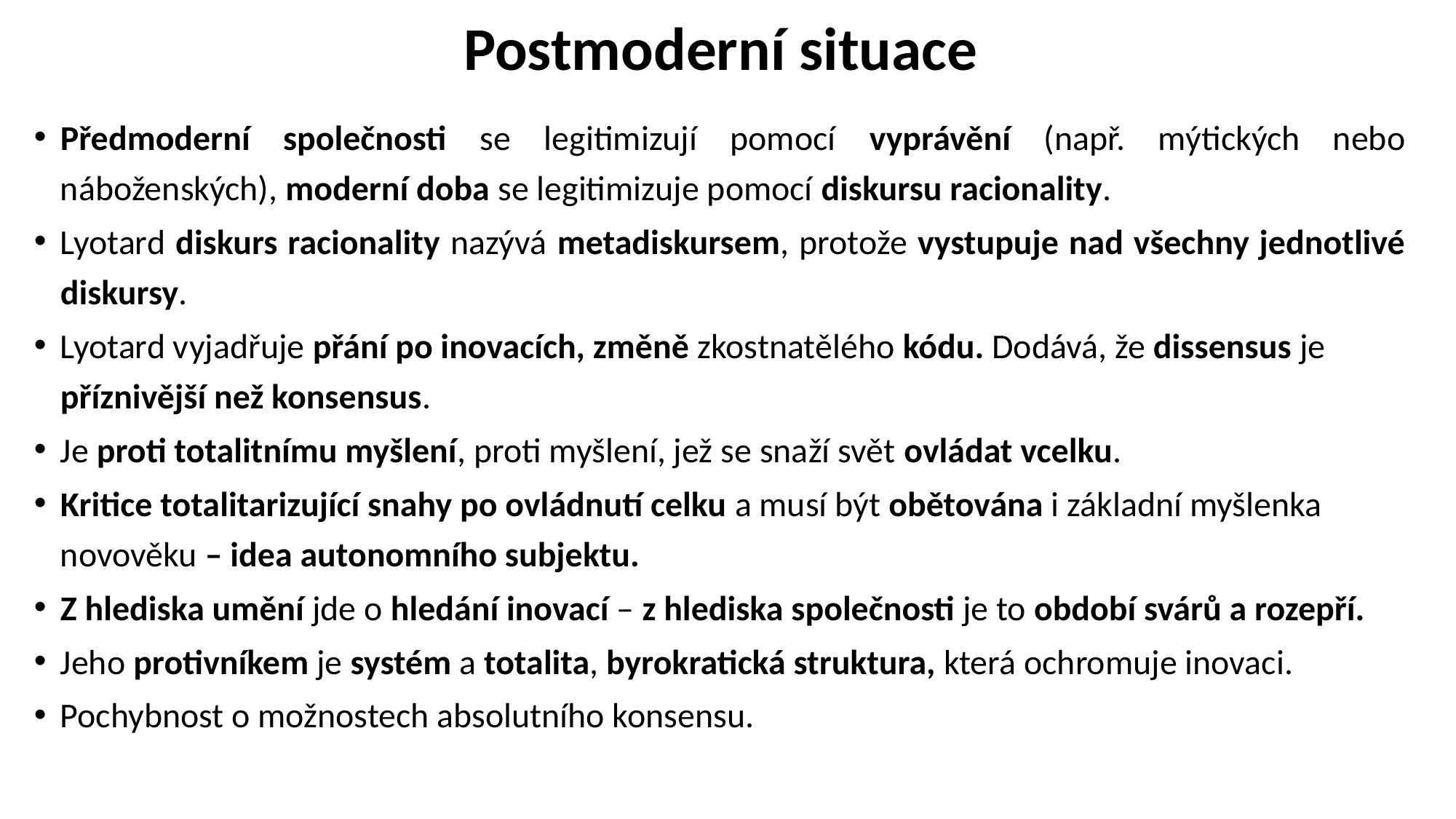

# Postmoderní situace
Předmoderní společnosti se legitimizují pomocí vyprávění (např. mýtických nebo náboženských), moderní doba se legitimizuje pomocí diskursu racionality.
Lyotard diskurs racionality nazývá metadiskursem, protože vystupuje nad všechny jednotlivé diskursy.
Lyotard vyjadřuje přání po inovacích, změně zkostnatělého kódu. Dodává, že dissensus je příznivější než konsensus.
Je proti totalitnímu myšlení, proti myšlení, jež se snaží svět ovládat vcelku.
Kritice totalitarizující snahy po ovládnutí celku a musí být obětována i základní myšlenka novověku – idea autonomního subjektu.
Z hlediska umění jde o hledání inovací – z hlediska společnosti je to období svárů a rozepří.
Jeho protivníkem je systém a totalita, byrokratická struktura, která ochromuje inovaci.
Pochybnost o možnostech absolutního konsensu.